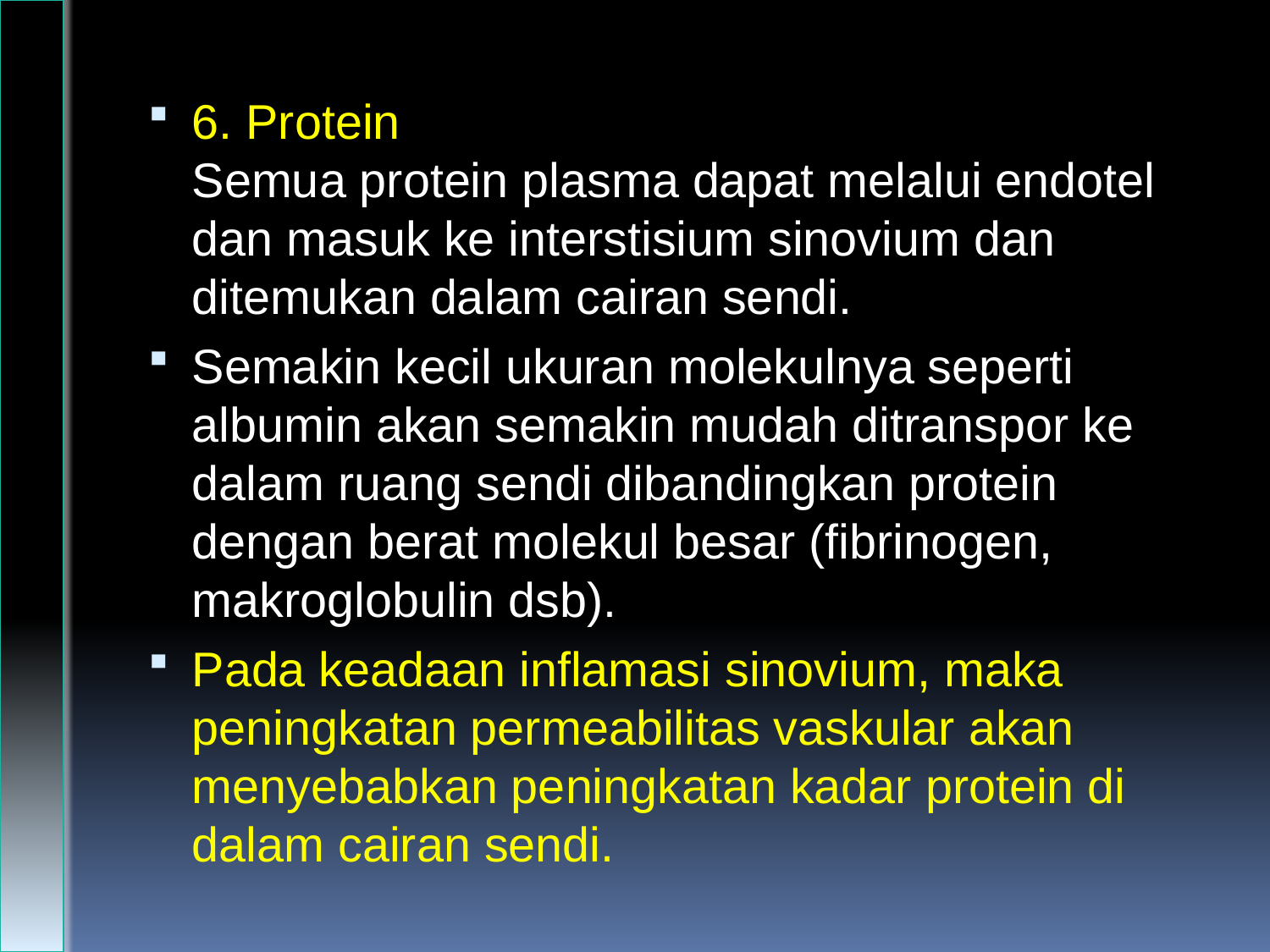

6. Protein
Semua protein plasma dapat melalui endotel dan masuk ke interstisium sinovium dan ditemukan dalam cairan sendi.
Semakin kecil ukuran molekulnya seperti albumin akan semakin mudah ditranspor ke dalam ruang sendi dibandingkan protein dengan berat molekul besar (fibrinogen, makroglobulin dsb).
Pada keadaan inflamasi sinovium, maka peningkatan permeabilitas vaskular akan menyebabkan peningkatan kadar protein di dalam cairan sendi.